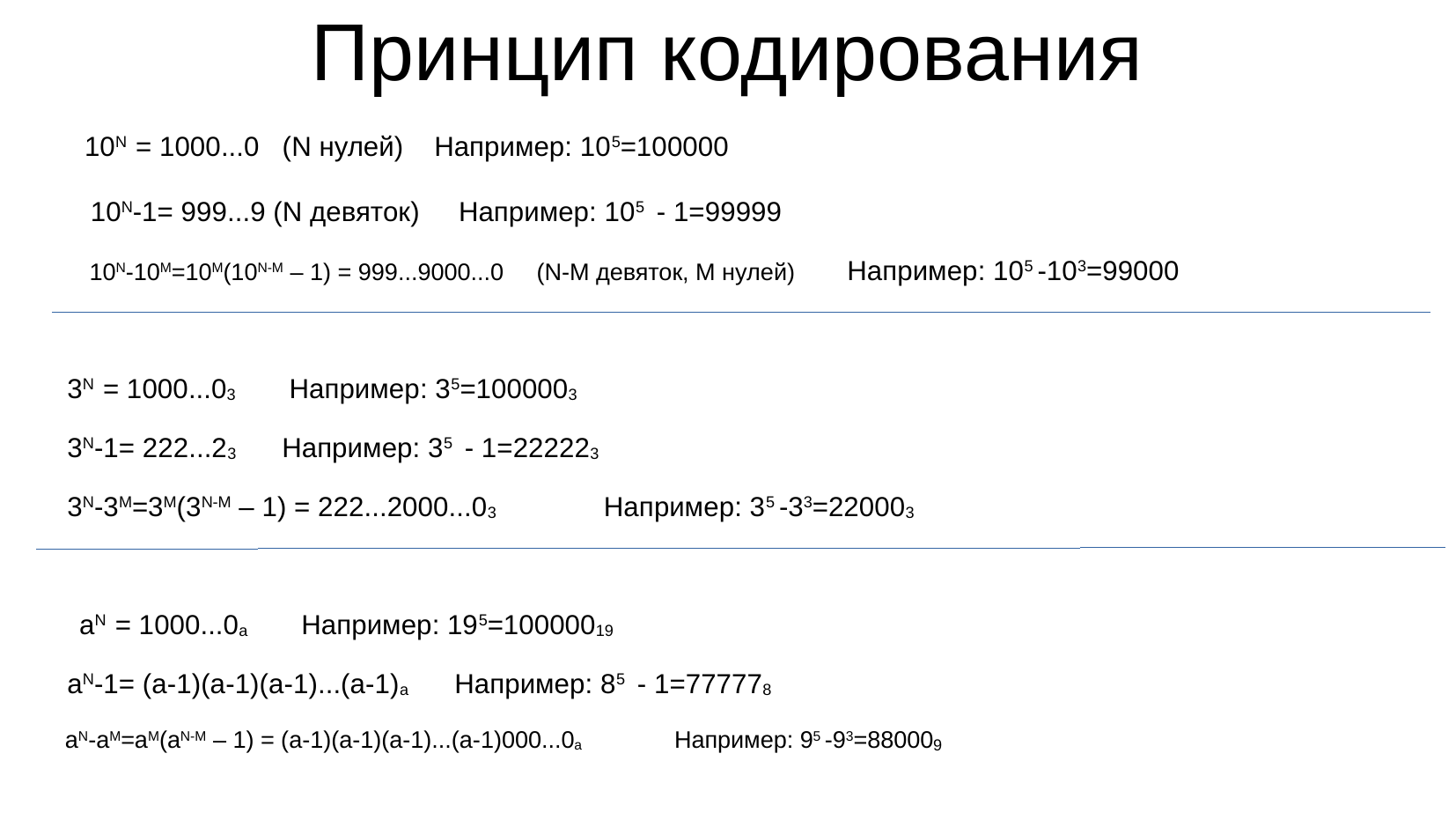

Принцип кодирования
  10N  = 1000...0   (N нулей)    Например: 105=100000
     10N-1= 999...9 (N девяток)     Например: 105  - 1=99999
     10N-10M=10M(10N-M – 1) = 999...9000...0     (N-M девяток, М нулей)        Например: 105 -103=99000

  3N  = 1000...03       Например: 35=1000003
  3N-1= 222...23      Например: 35  - 1=222223
  3N-3M=3M(3N-M – 1) = 222...2000...03              Например: 35 -33=220003

    аN  = 1000...0а       Например: 195=10000019
  аN-1= (а-1)(а-1)(а-1)...(а-1)а      Например: 85  - 1=777778
  аN-аM=аM(аN-M – 1) = (а-1)(а-1)(а-1)...(а-1)000...0а              Например: 95 -93=880009